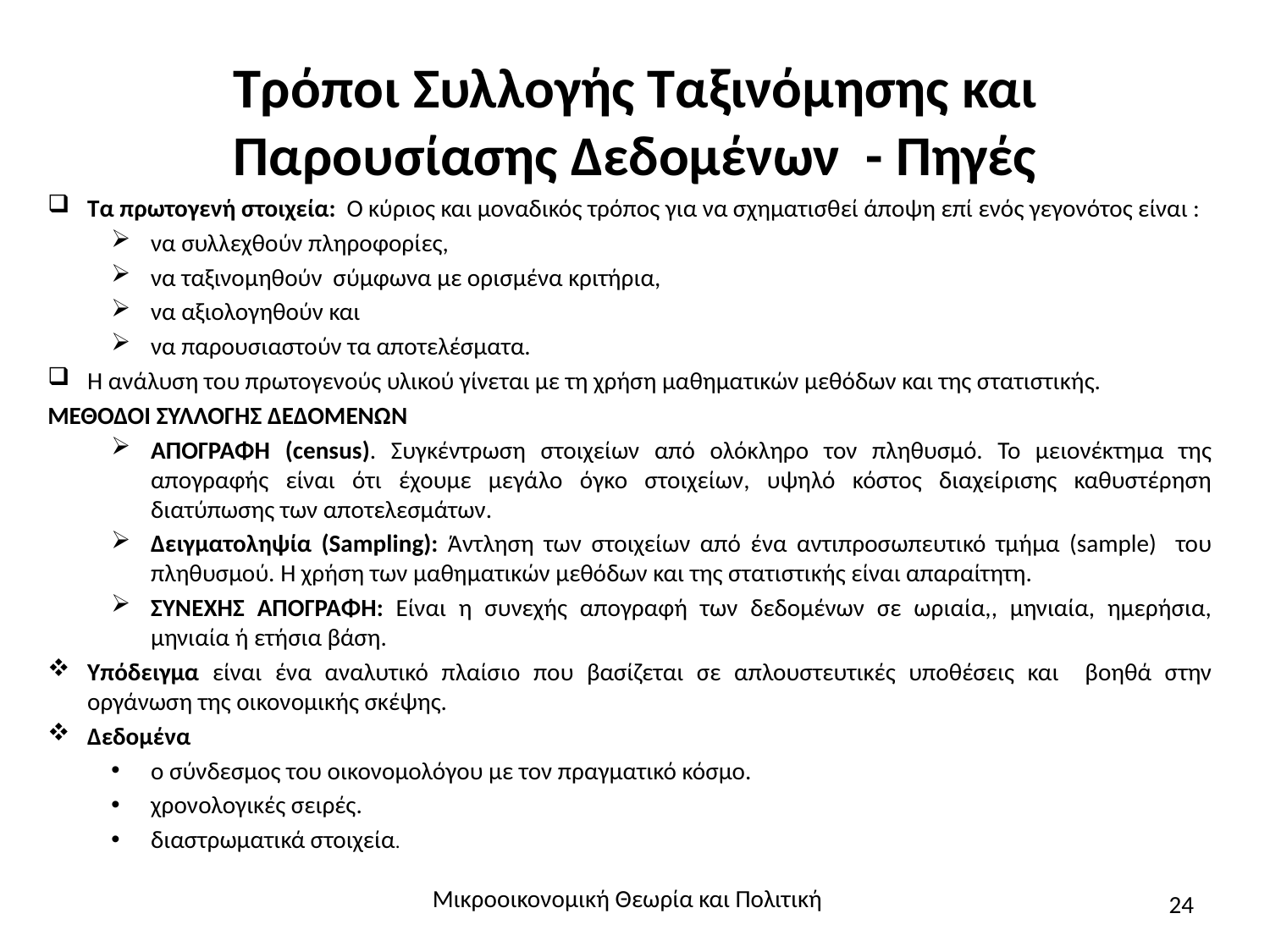

# Τρόποι Συλλογής Ταξινόμησης και Παρουσίασης Δεδομένων  - Πηγές
Τα πρωτογενή στοιχεία:  Ο κύριος και μοναδικός τρόπος για να σχηματισθεί άποψη επί ενός γεγονότος είναι :
να συλλεχθούν πληροφορίες,
να ταξινομηθούν  σύμφωνα με ορισμένα κριτήρια,
να αξιολογηθούν και
να παρουσιαστούν τα αποτελέσματα.
H ανάλυση του πρωτογενούς υλικού γίνεται με τη χρήση μαθηματικών μεθόδων και της στατιστικής.
ΜΕΘΟΔΟΙ ΣΥΛΛΟΓΗΣ ΔΕΔΟΜΕΝΩΝ
ΑΠΟΓΡΑΦΗ (census). Συγκέντρωση στοιχείων από ολόκληρο τον πληθυσμό. Το μειονέκτημα της απογραφής είναι ότι έχουμε μεγάλο όγκο στοιχείων, υψηλό κόστος διαχείρισης καθυστέρηση διατύπωσης των αποτελεσμάτων.
Δειγματοληψία (Sampling): Άντληση των στοιχείων από ένα αντιπροσωπευτικό τμήμα (sample)  του πληθυσμού. Η χρήση των μαθηματικών μεθόδων και της στατιστικής είναι απαραίτητη.
ΣΥΝΕΧΗΣ ΑΠΟΓΡΑΦΗ: Είναι η συνεχής απογραφή των δεδομένων σε ωριαία,, μηνιαία, ημερήσια, μηνιαία ή ετήσια βάση.
Υπόδειγμα είναι ένα αναλυτικό πλαίσιο που βασίζεται σε απλουστευτικές υποθέσεις και  βοηθά στην οργάνωση της οικονομικής σκέψης.
Δεδομένα
ο σύνδεσμος του οικονομολόγου με τον πραγματικό κόσμο.
χρονολογικές σειρές.
διαστρωματικά στοιχεία.
Μικροοικονομική Θεωρία και Πολιτική
24